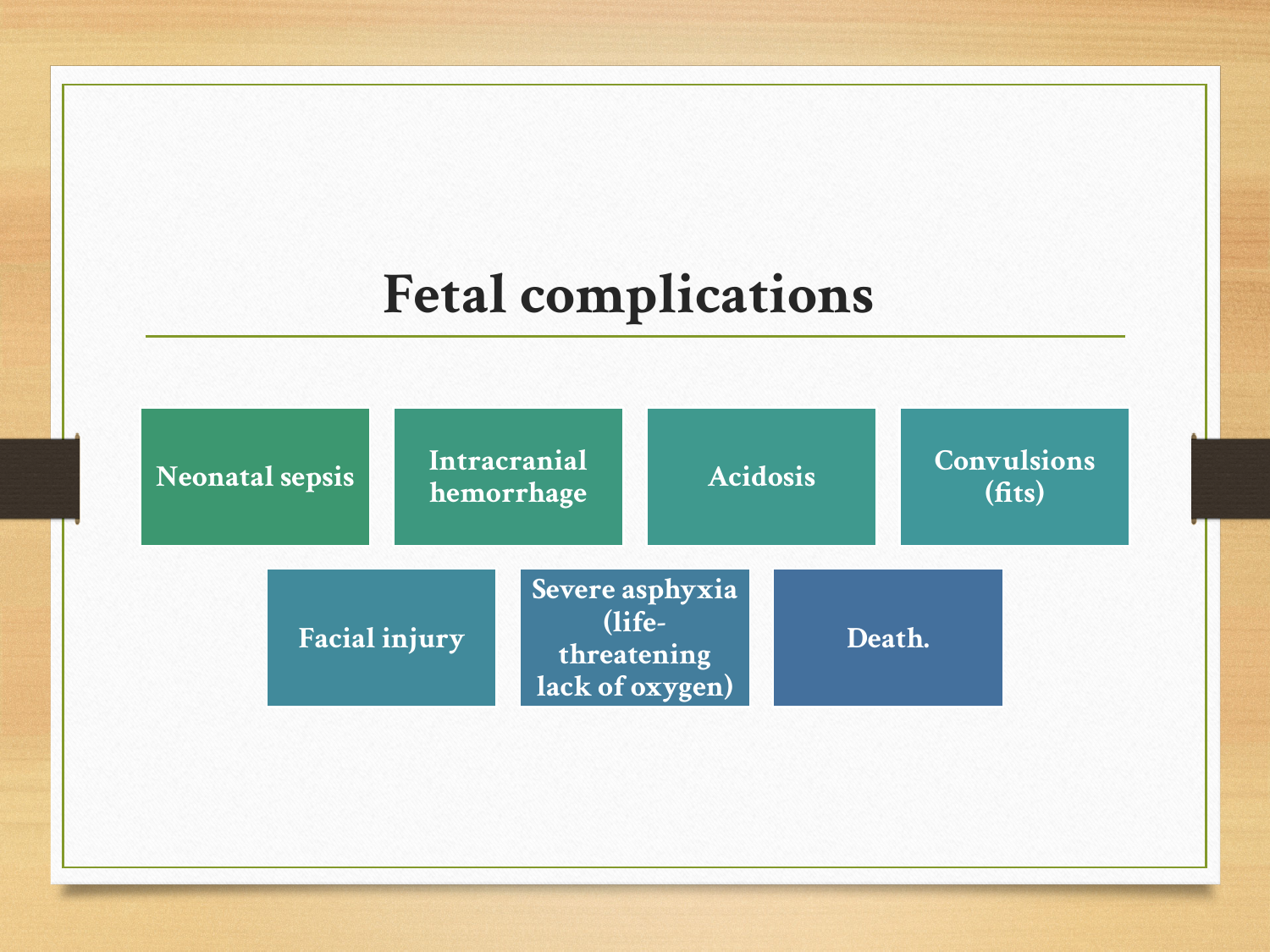

# Fetal complications
Neonatal sepsis
Intracranial hemorrhage
Acidosis
Convulsions (fits)
Facial injury
Severe asphyxia (life-threatening lack of oxygen)
Death.